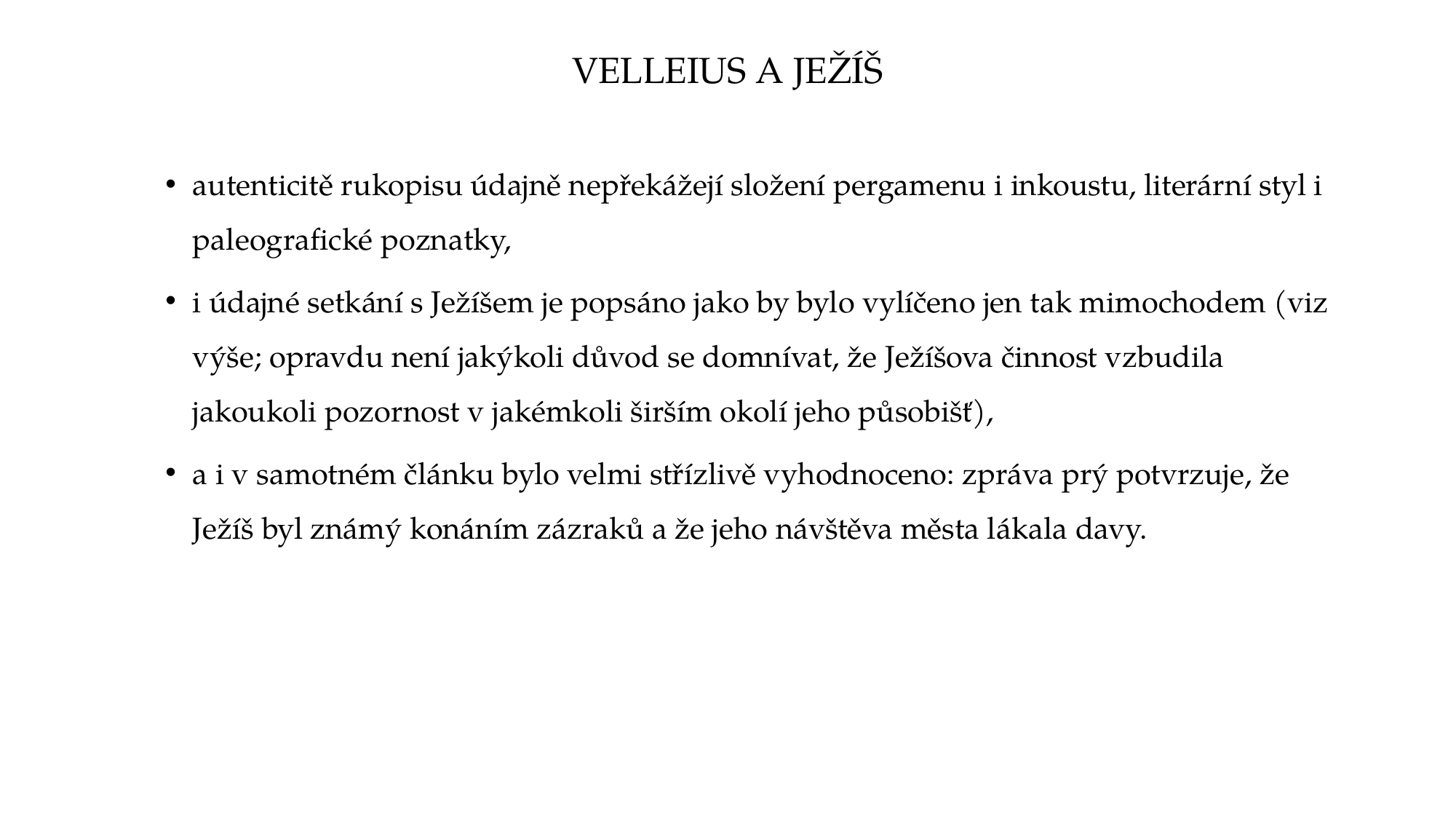

# Velleius a Ježíš
autenticitě rukopisu údajně nepřekážejí složení pergamenu i inkoustu, literární styl i paleografické poznatky,
i údajné setkání s Ježíšem je popsáno jako by bylo vylíčeno jen tak mimochodem (viz výše; opravdu není jakýkoli důvod se domnívat, že Ježíšova činnost vzbudila jakoukoli pozornost v jakémkoli širším okolí jeho působišť),
a i v samotném článku bylo velmi střízlivě vyhodnoceno: zpráva prý potvrzuje, že Ježíš byl známý konáním zázraků a že jeho návštěva města lákala davy.